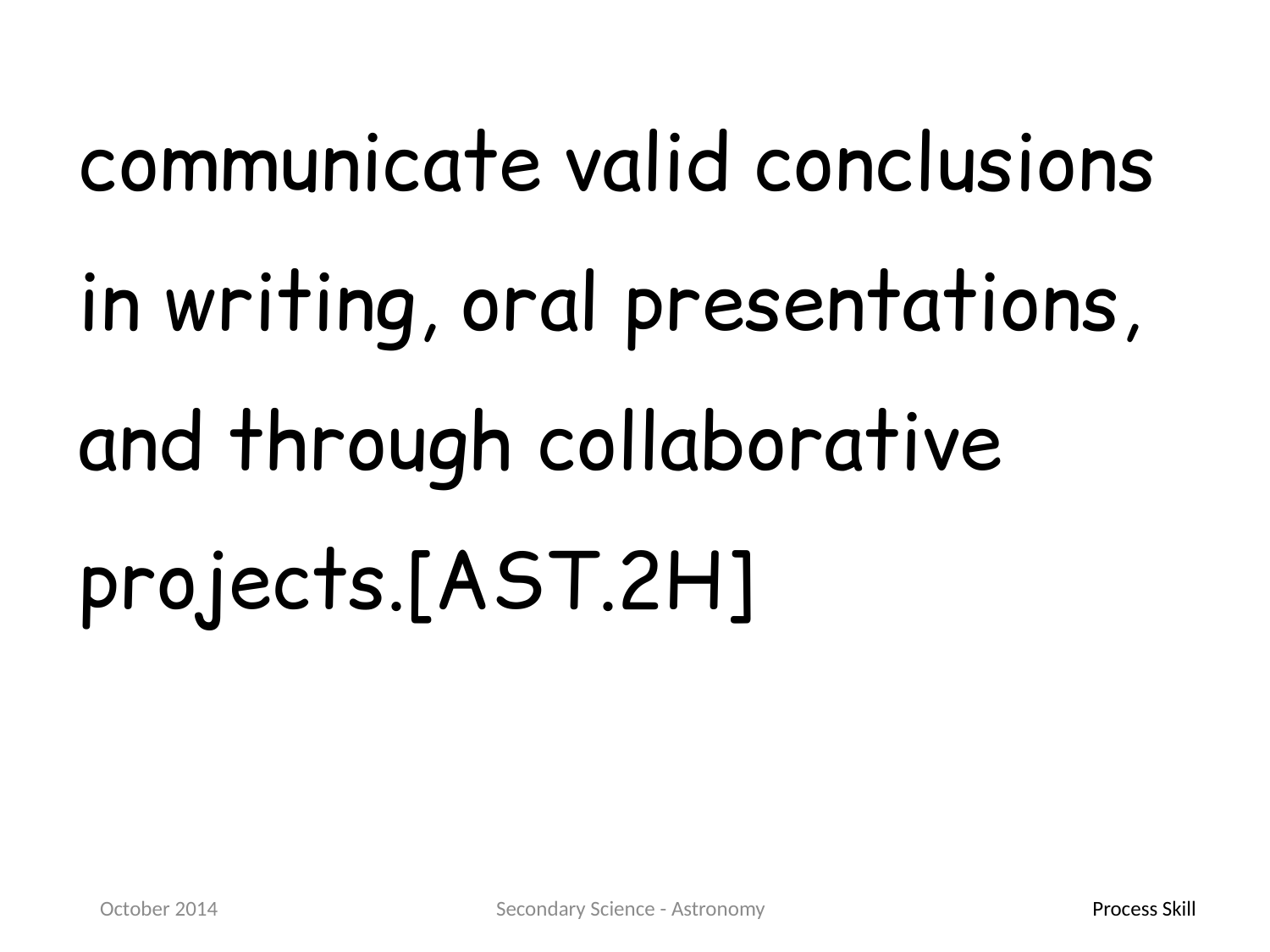

communicate valid conclusions in writing, oral presentations, and through collaborative projects.[AST.2H]
October 2014
Secondary Science - Astronomy